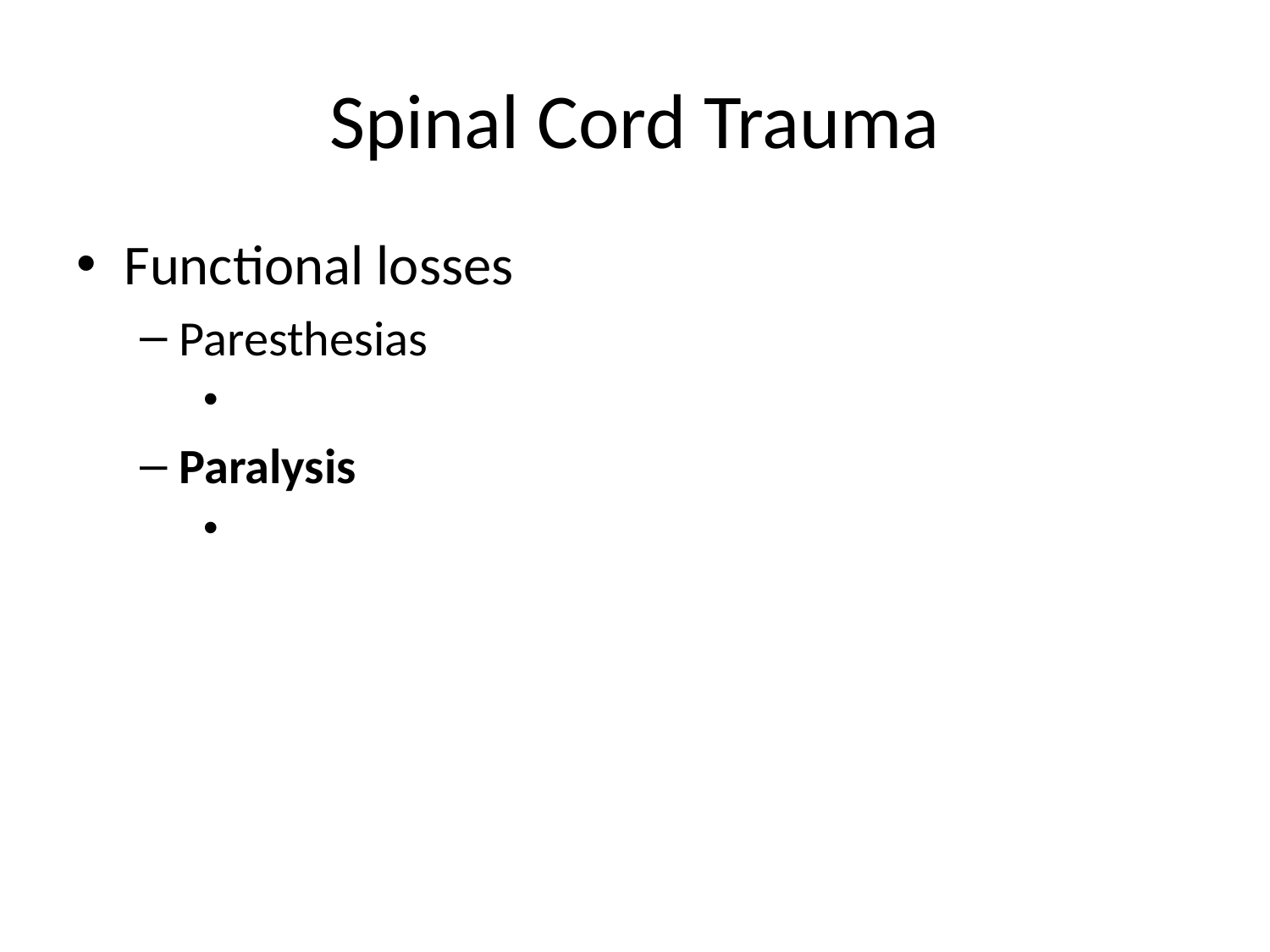

# Spinal Cord Trauma
Functional losses
Paresthesias

Paralysis